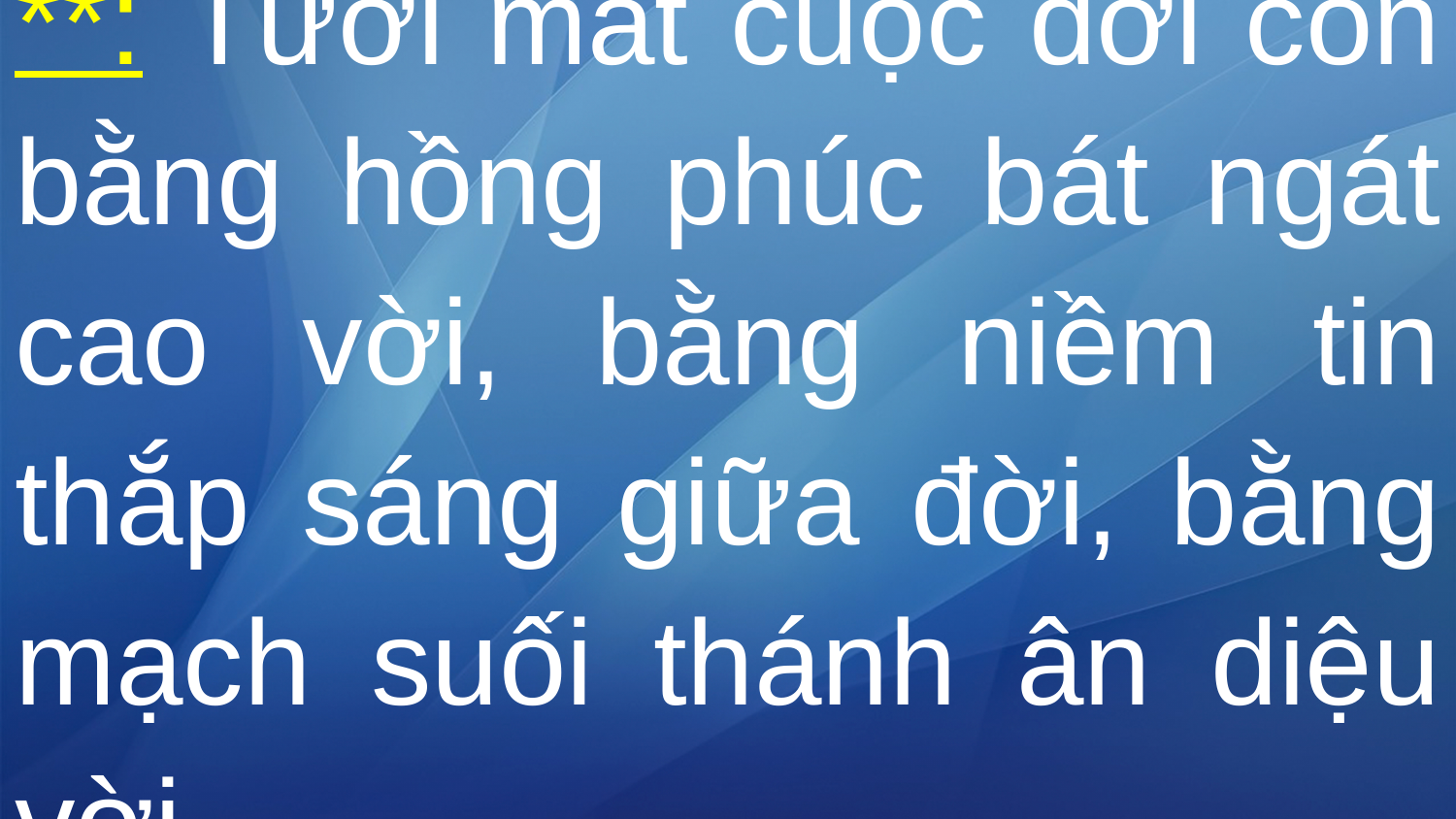

# **: Tưới mát cuộc đời con bằng hồng phúc bát ngát cao vời, bằng niềm tin thắp sáng giữa đời, bằng mạch suối thánh ân diệu vời.